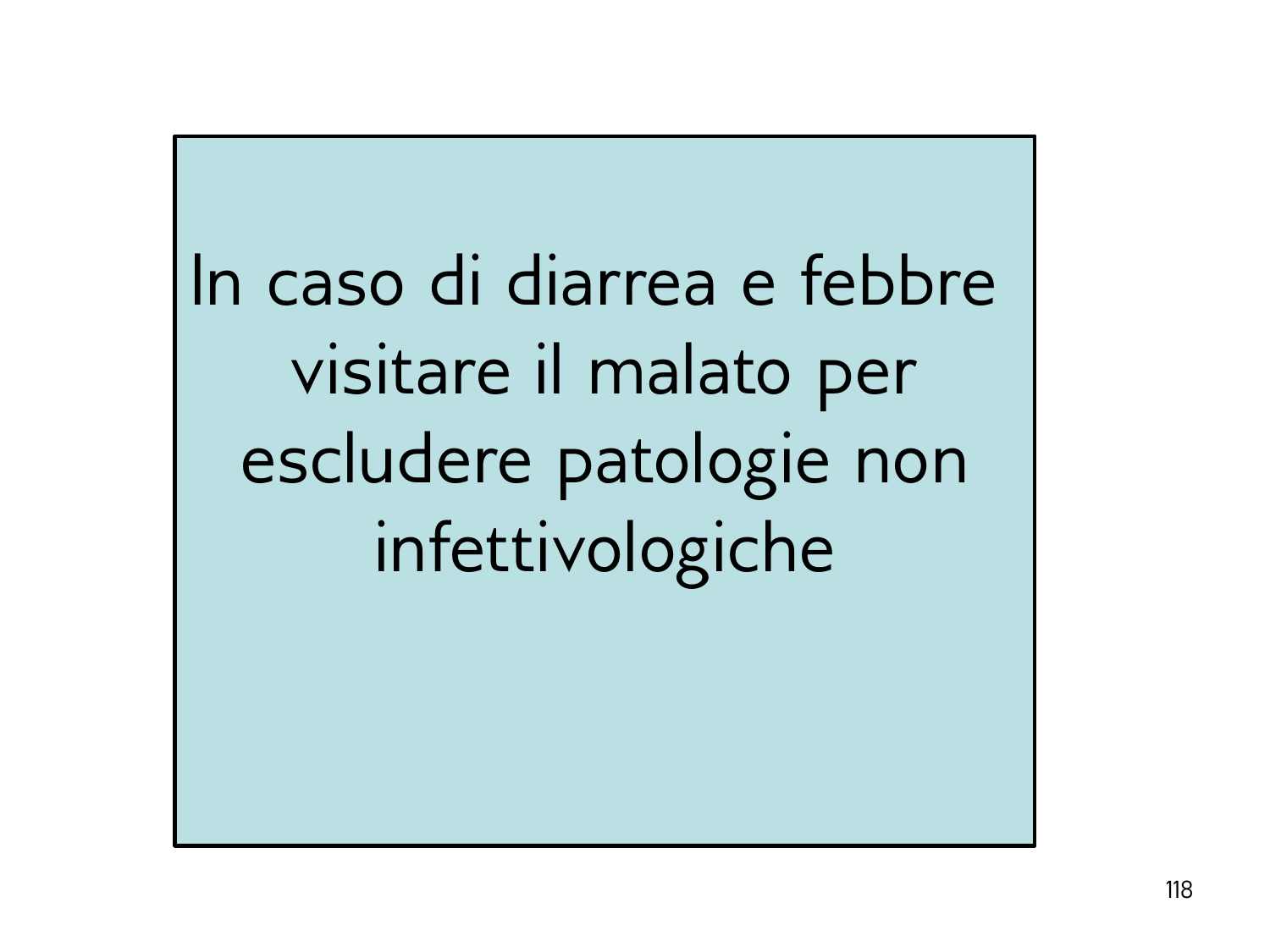

In caso di diarrea e febbre
visitare il malato per escludere patologie non infettivologiche
118